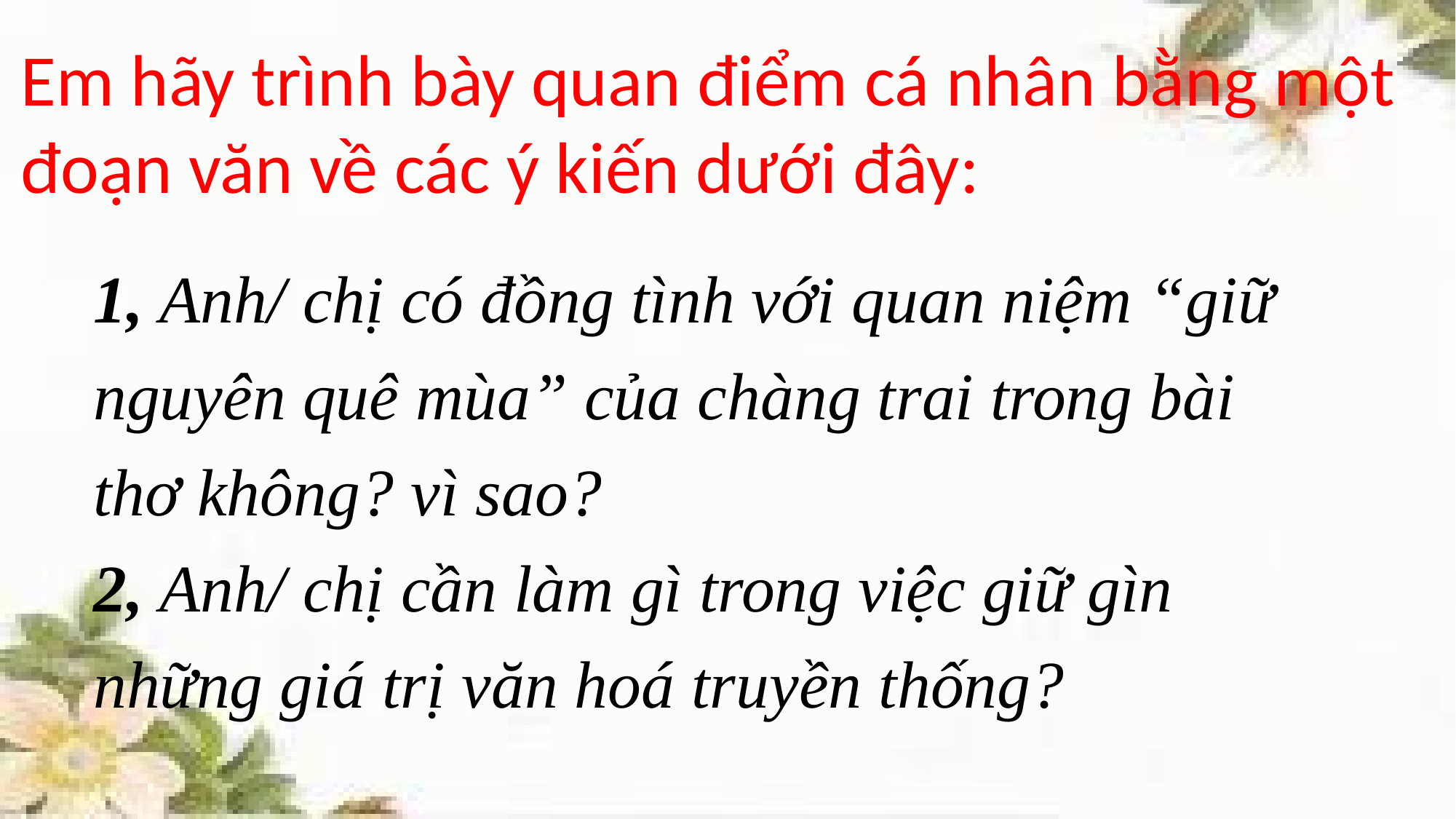

Em hãy trình bày quan điểm cá nhân bằng một đoạn văn về các ý kiến dưới đây:
# 1, Anh/ chị có đồng tình với quan niệm “giữ nguyên quê mùa” của chàng trai trong bài thơ không? vì sao? 2, Anh/ chị cần làm gì trong việc giữ gìn những giá trị văn hoá truyền thống?